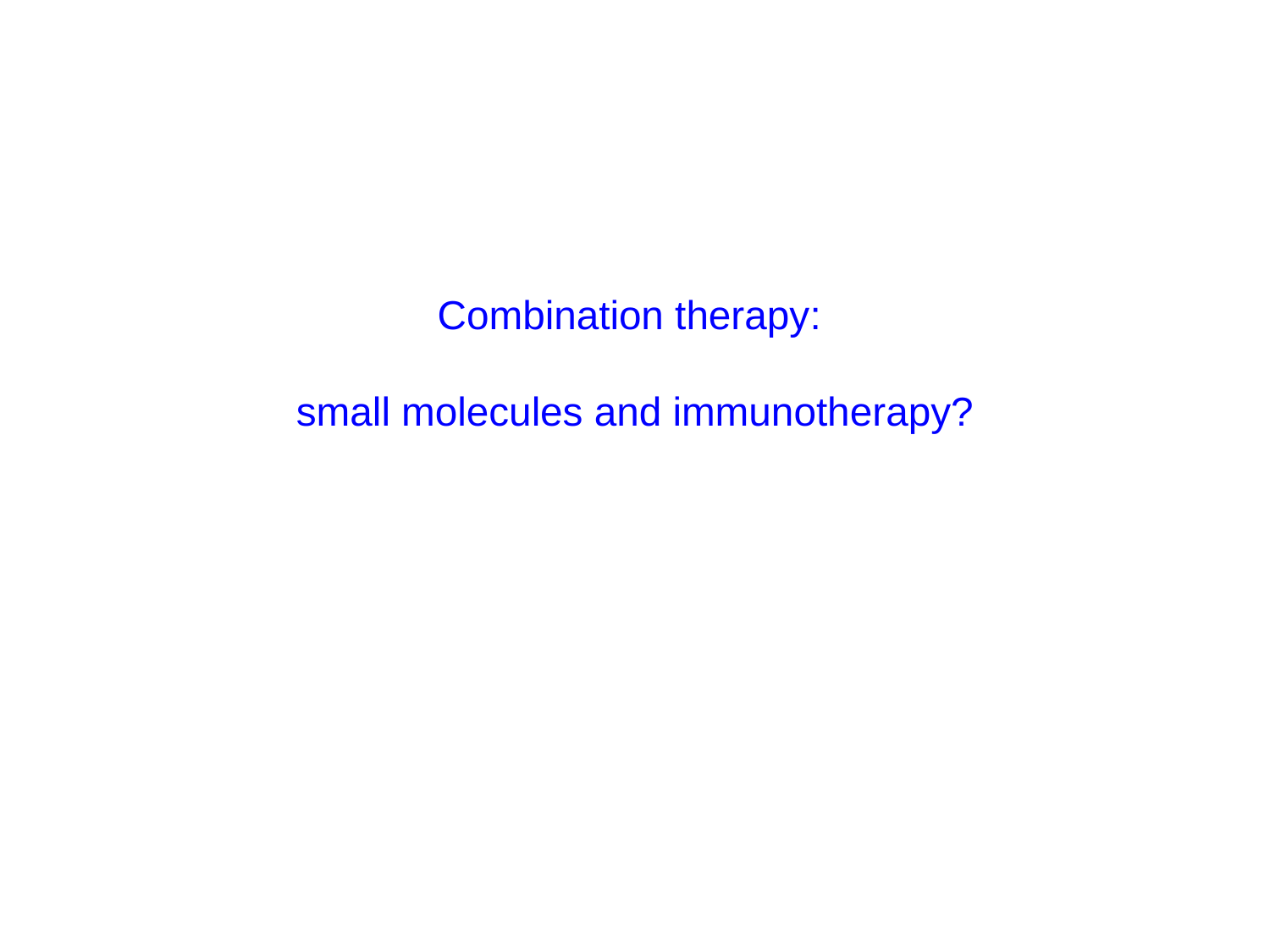

# Combination therapy: small molecules and immunotherapy?